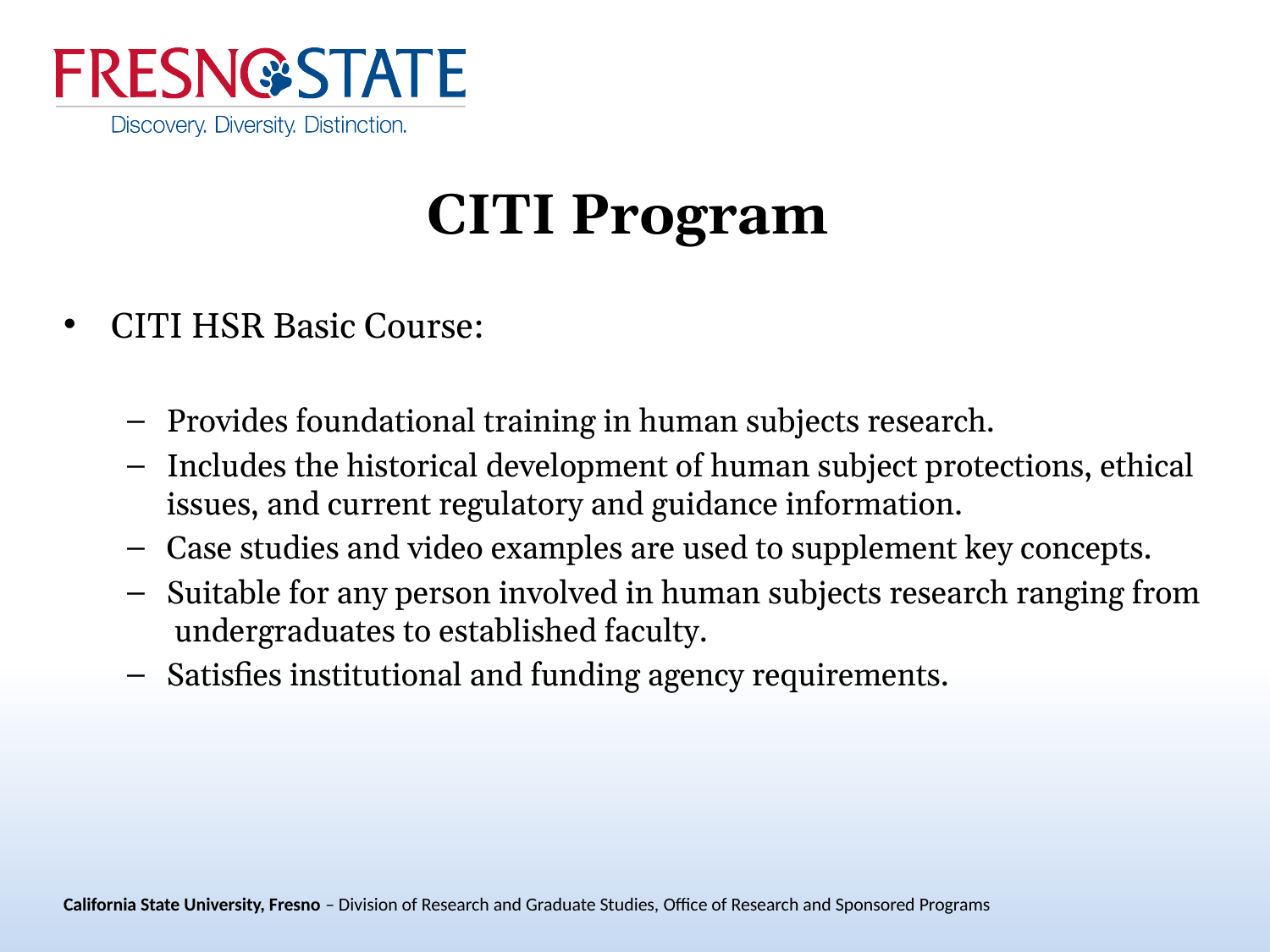

# CITI Program
CITI HSR Basic Course:

Provides foundational training in human subjects research.
Includes the historical development of human subject protections, ethical issues, and current regulatory and guidance information.
Case studies and video examples are used to supplement key concepts.
Suitable for any person involved in human subjects research ranging from  undergraduates to established faculty.
Satisfies institutional and funding agency requirements.